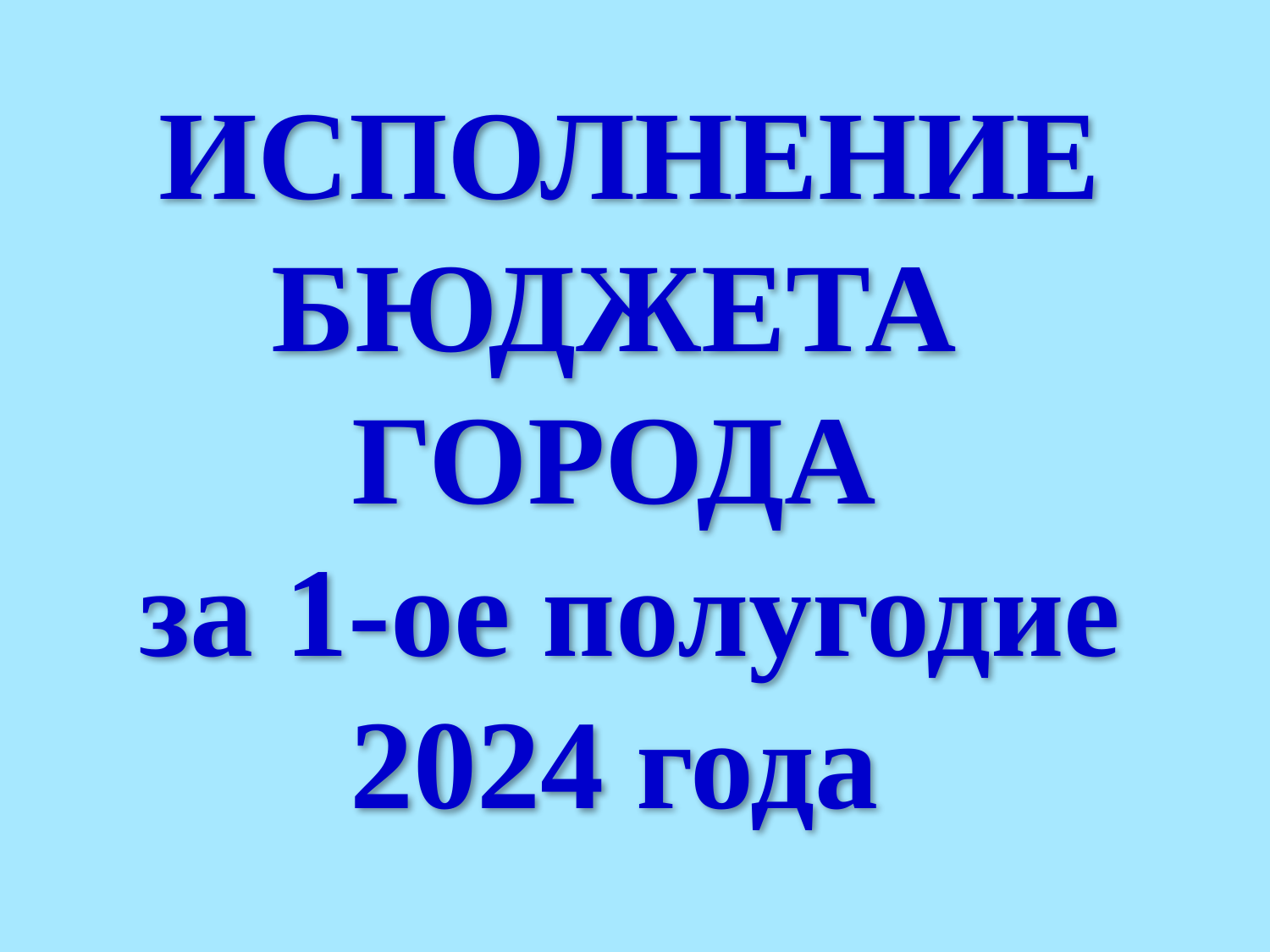

ИСПОЛНЕНИЕ
БЮДЖЕТА
ГОРОДА
за 1-ое полугодие 2024 года